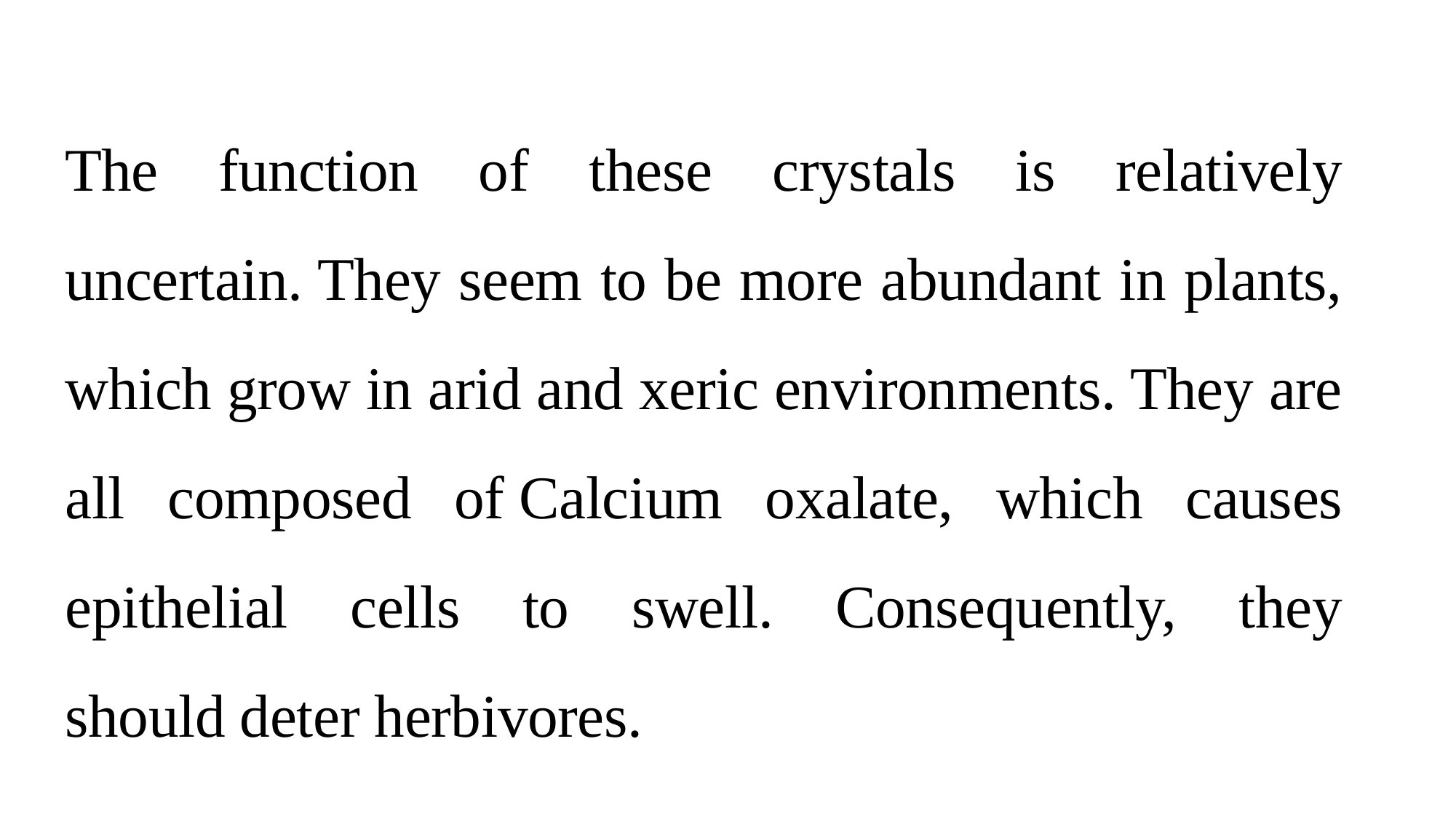

The function of these crystals is relatively uncertain. They seem to be more abundant in plants, which grow in arid and xeric environments. They are all composed of Calcium oxalate, which causes epithelial cells to swell. Consequently, they should deter herbivores.